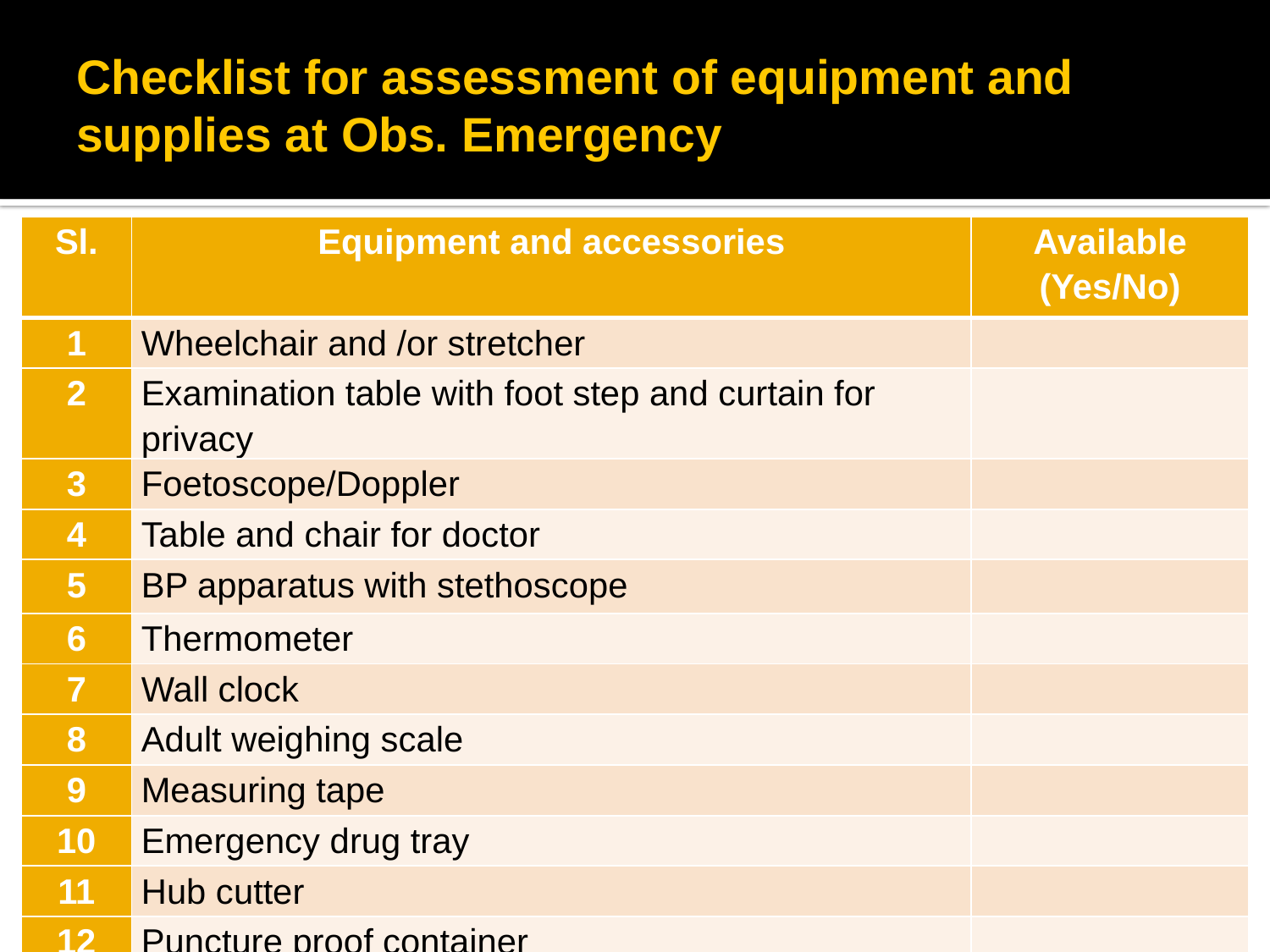

# Checklist for assessment of equipment and supplies at Obs. Emergency
| Sl. | Equipment and accessories | Available (Yes/No) |
| --- | --- | --- |
| 1 | Wheelchair and /or stretcher |  |
| 2 | Examination table with foot step and curtain for privacy |  |
| 3 | Foetoscope/Doppler |  |
| 4 | Table and chair for doctor |  |
| 5 | BP apparatus with stethoscope |  |
| 6 | Thermometer |  |
| 7 | Wall clock |  |
| 8 | Adult weighing scale |  |
| 9 | Measuring tape |  |
| 10 | Emergency drug tray |  |
| 11 | Hub cutter |  |
| 12 | Puncture proof container |  |